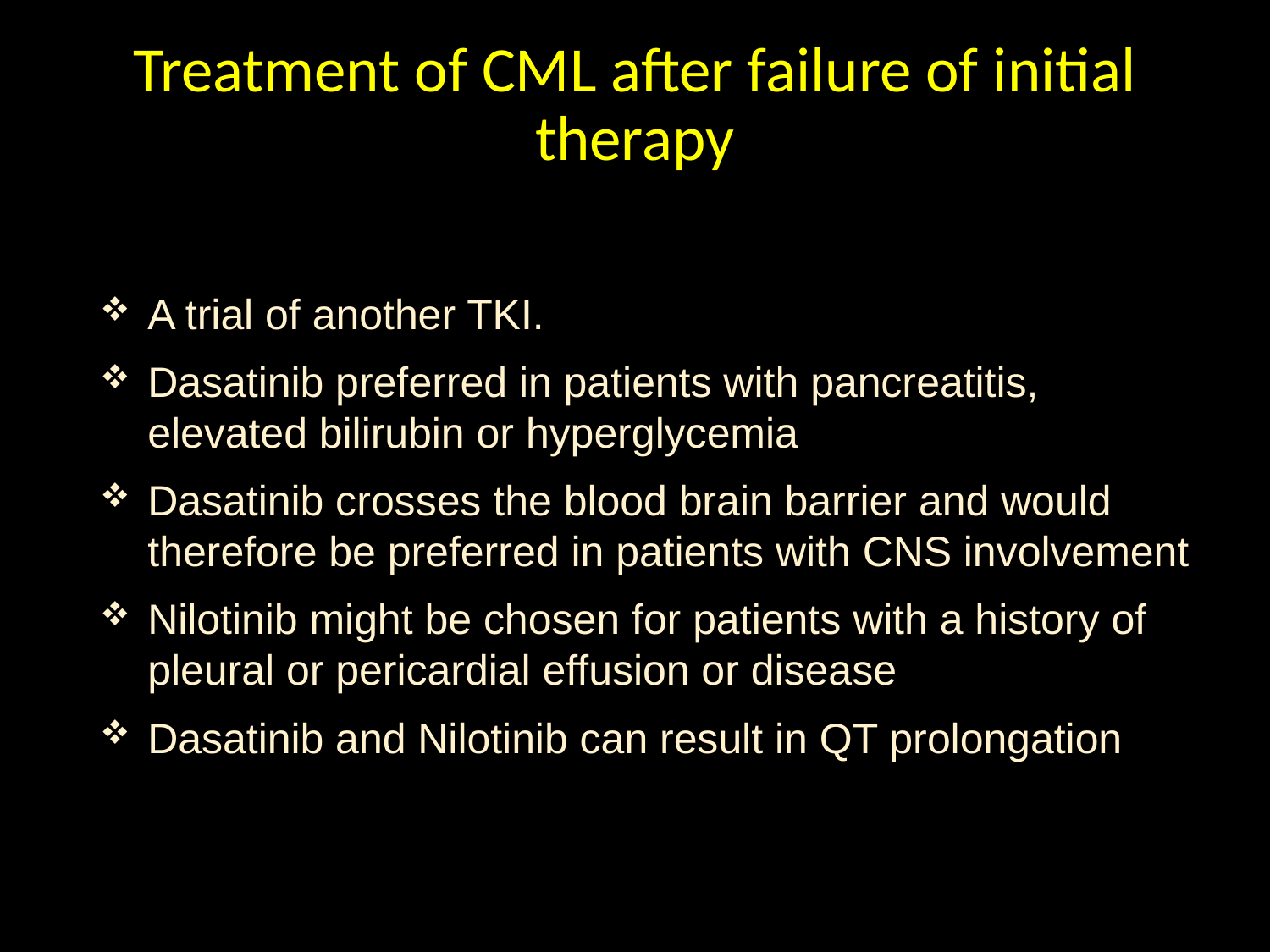

# Treatment of CML after failure of initial therapy
A trial of another TKI.
Dasatinib preferred in patients with pancreatitis, elevated bilirubin or hyperglycemia
Dasatinib crosses the blood brain barrier and would therefore be preferred in patients with CNS involvement
Nilotinib might be chosen for patients with a history of pleural or pericardial effusion or disease
Dasatinib and Nilotinib can result in QT prolongation